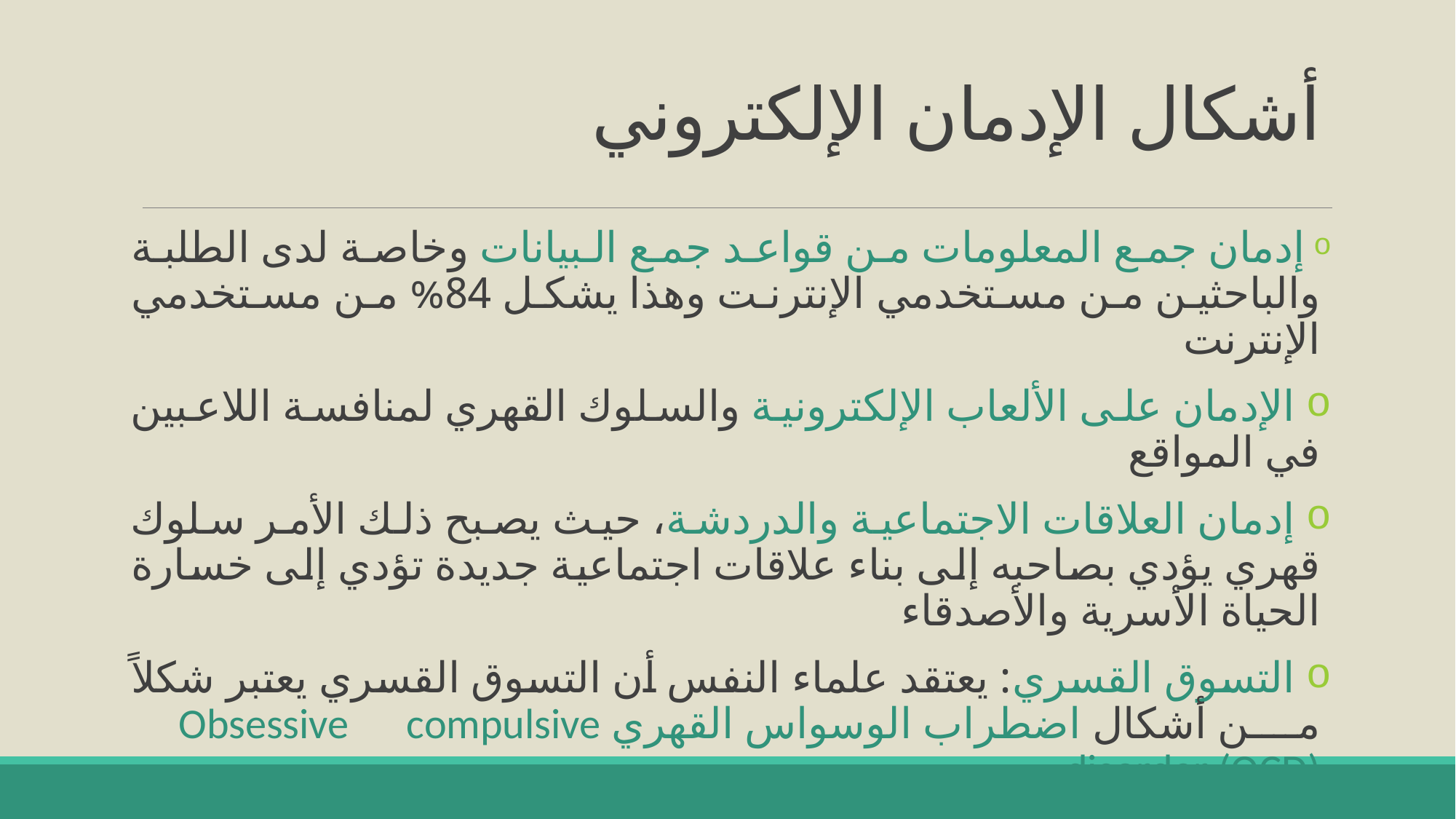

# أشكال الإدمان الإلكتروني
 إدمان جمع المعلومات من قواعد جمع البيانات وخاصة لدى الطلبة والباحثين من مستخدمي الإنترنت وهذا يشكل 84% من مستخدمي الإنترنت
 الإدمان على الألعاب الإلكترونية والسلوك القهري لمنافسة اللاعبين في المواقع
 إدمان العلاقات الاجتماعية والدردشة، حيث يصبح ذلك الأمر سلوك قهري يؤدي بصاحبه إلى بناء علاقات اجتماعية جديدة تؤدي إلى خسارة الحياة الأسرية والأصدقاء
 التسوق القسري: يعتقد علماء النفس أن التسوق القسري يعتبر شكلاً من أشكال اضطراب الوسواس القهري Obsessive compulsive disorder (OCD)